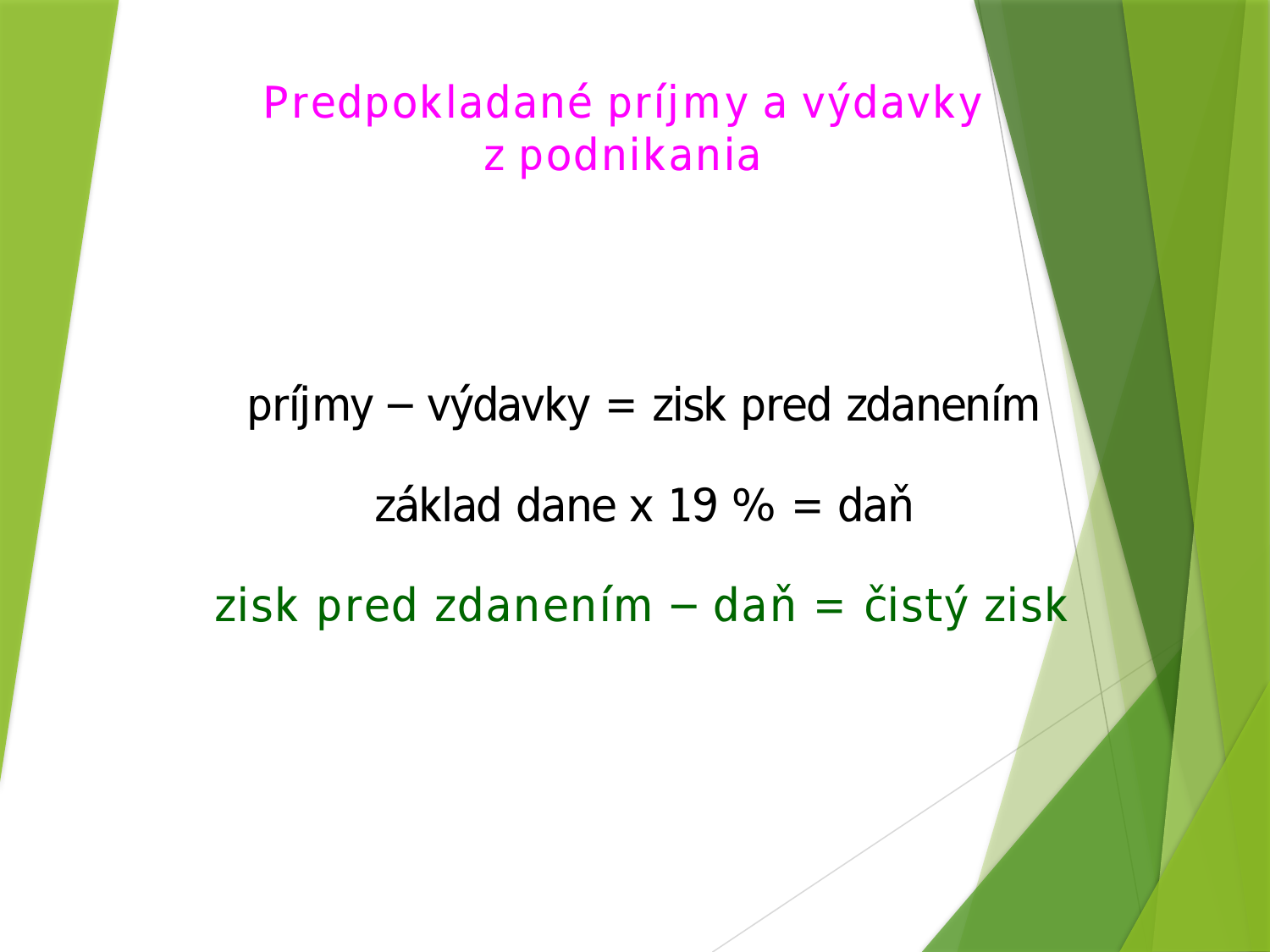

# Predpokladané príjmy a výdavky z podnikania

príjmy – výdavky = zisk pred zdanením
základ dane x 19 % = daň
zisk pred zdanením – daň = čistý zisk